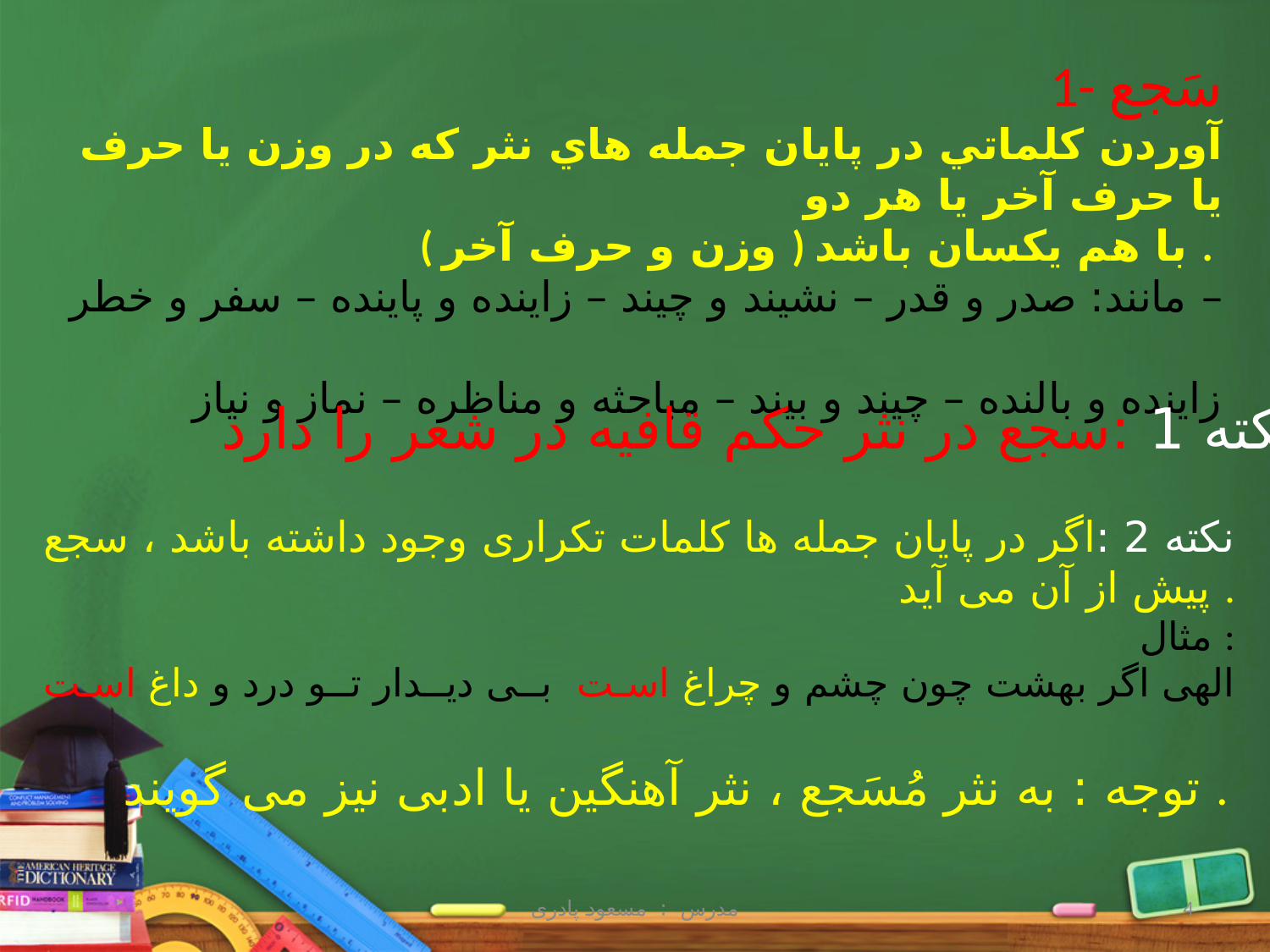

1- سَجع
 آوردن كلماتي در پايان جمله هاي نثر كه در وزن يا حرف يا حرف آخر يا هر دو
 ( وزن و حرف آخر ) با هم يكسان باشد .
مانند: صدر و قدر – نشيند و چيند – زاينده و پاينده – سفر و خطر –

 زاينده و بالنده – چيند و بيند – مباحثه و مناظره – نماز و نياز
نکته 1 :سجع در نثر حکم قافیه در شعر را دارد
نکته 2 :اگر در پایان جمله ها کلمات تکراری وجود داشته باشد ، سجع پیش از آن می آید .
مثال :
 الهی اگر بهشت چون چشم و چراغ اسـت  بــی دیــدار تــو درد و داغ اسـت
توجه : به نثر مُسَجع ، نثر آهنگین یا ادبی نیز می گویند .
مدرس  :  مسعود پادری
4